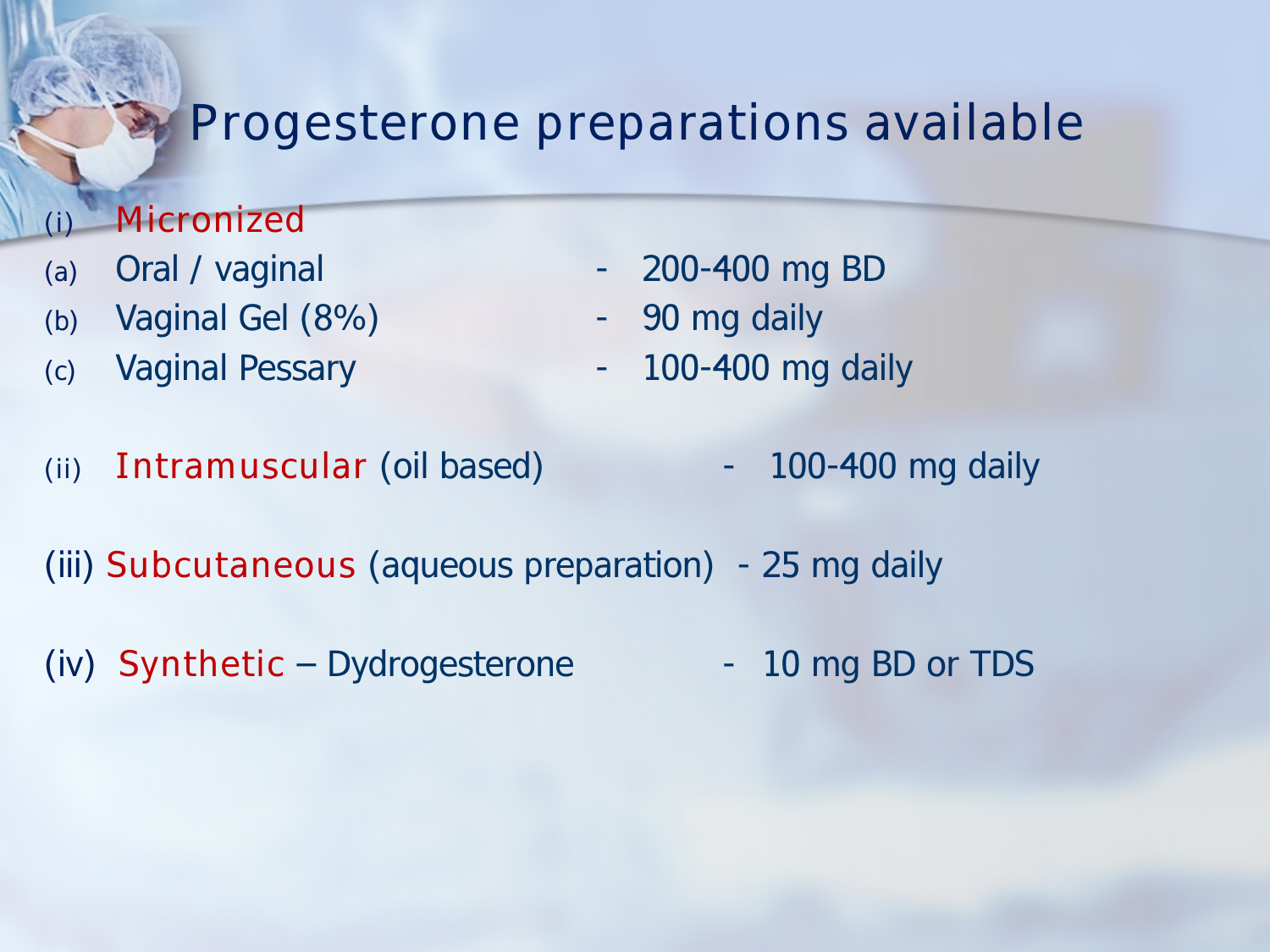

# Progesterone preparations available
Micronized
Oral / vaginal               	         -   200-400 mg BD
Vaginal Gel (8%)         	         -   90 mg daily
Vaginal Pessary 	 	         -   100-400 mg daily

Intramuscular (oil based)   	         -   100-400 mg daily

(iii) Subcutaneous (aqueous preparation)  - 25 mg daily

(iv)  Synthetic – Dydrogesterone 	         -	 10 mg BD or TDS